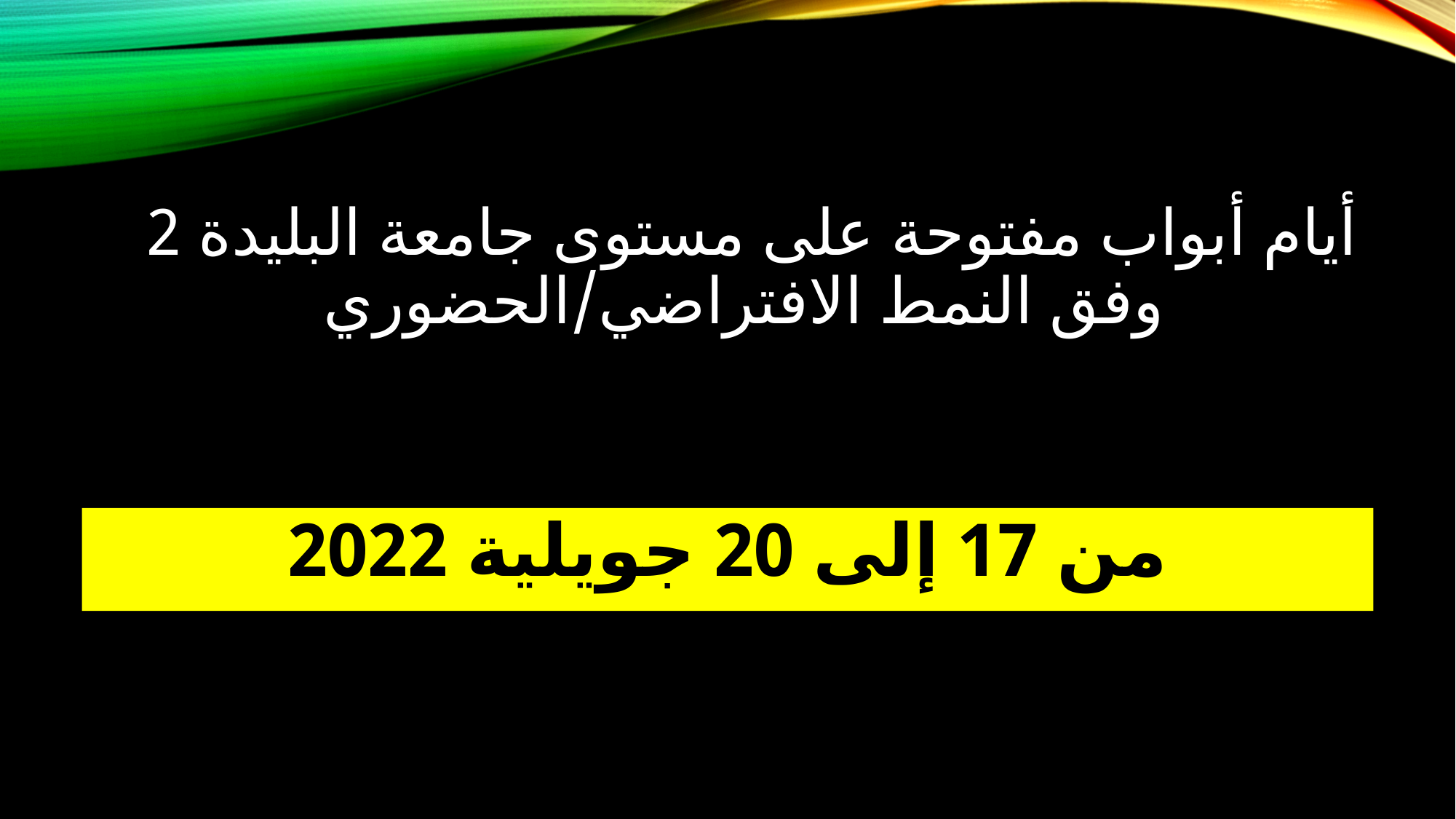

# أيام أبواب مفتوحة على مستوى جامعة البليدة 2 وفق النمط الافتراضي/الحضوري
من 17 إلى 20 جويلية 2022